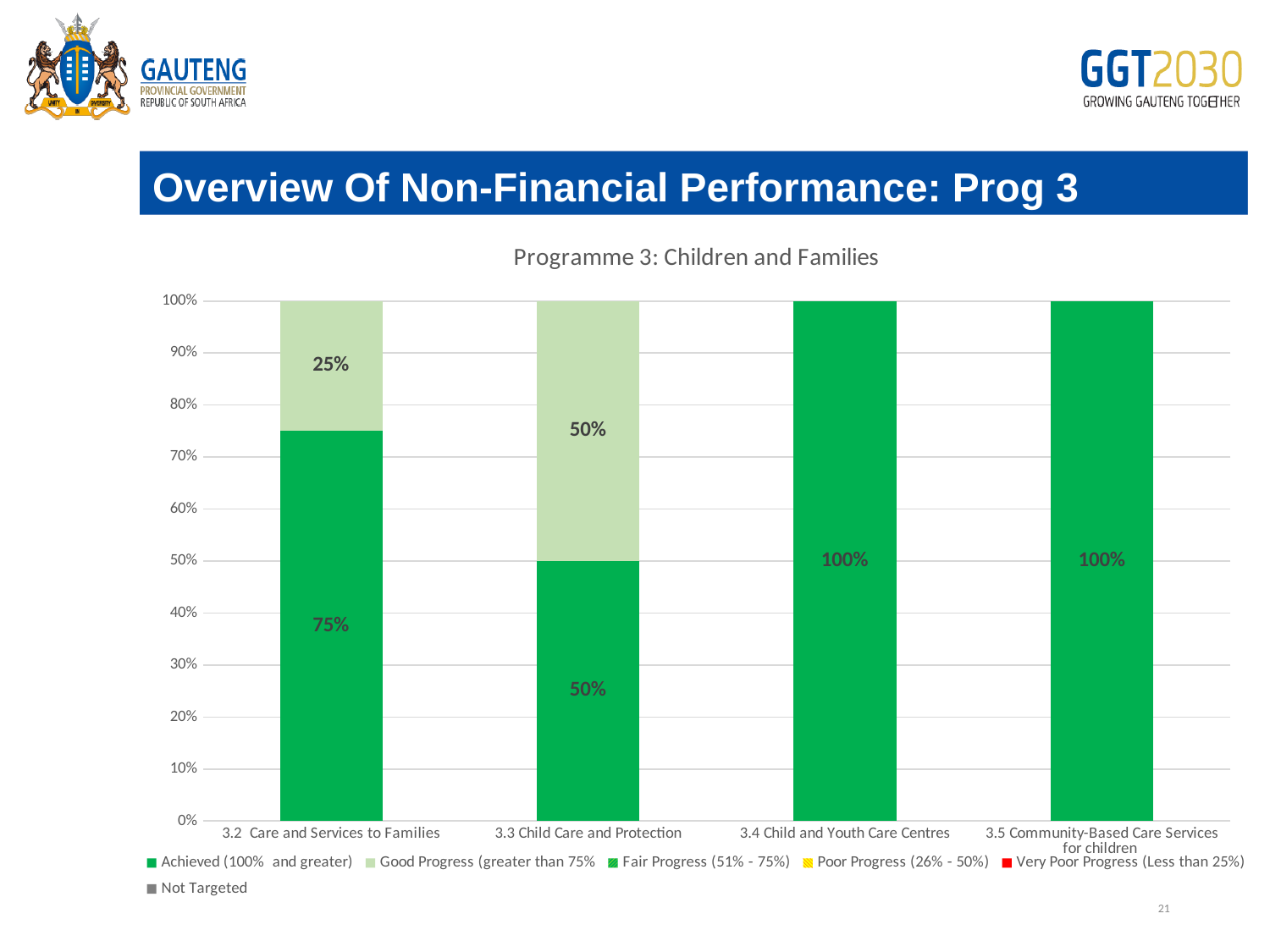

Overview Of Non-Financial Performance: Prog 3

### Chart: Programme 3: Children and Families

| Category | Achieved (100%  and greater) | Good Progress (greater than 75% | Fair Progress (51% - 75%) | Poor Progress (26% - 50%) | Very Poor Progress (Less than 25%) | Not Targeted |
|---|---|---|---|---|---|---|
| 3.2  Care and Services to Families | 0.75 | 0.25 | 0.0 | 0.0 | 0.0 | 0.0 |
| 3.3 Child Care and Protection | 0.5 | 0.5 | 0.0 | 0.0 | 0.0 | 0.0 |
| 3.4 Child and Youth Care Centres | 1.0 | 0.0 | 0.0 | 0.0 | 0.0 | 0.0 |
| 3.5 Community-Based Care Services for children  | 1.0 | 0.0 | 0.0 | 0.0 | 0.0 | 0.0 |
# Edit
21